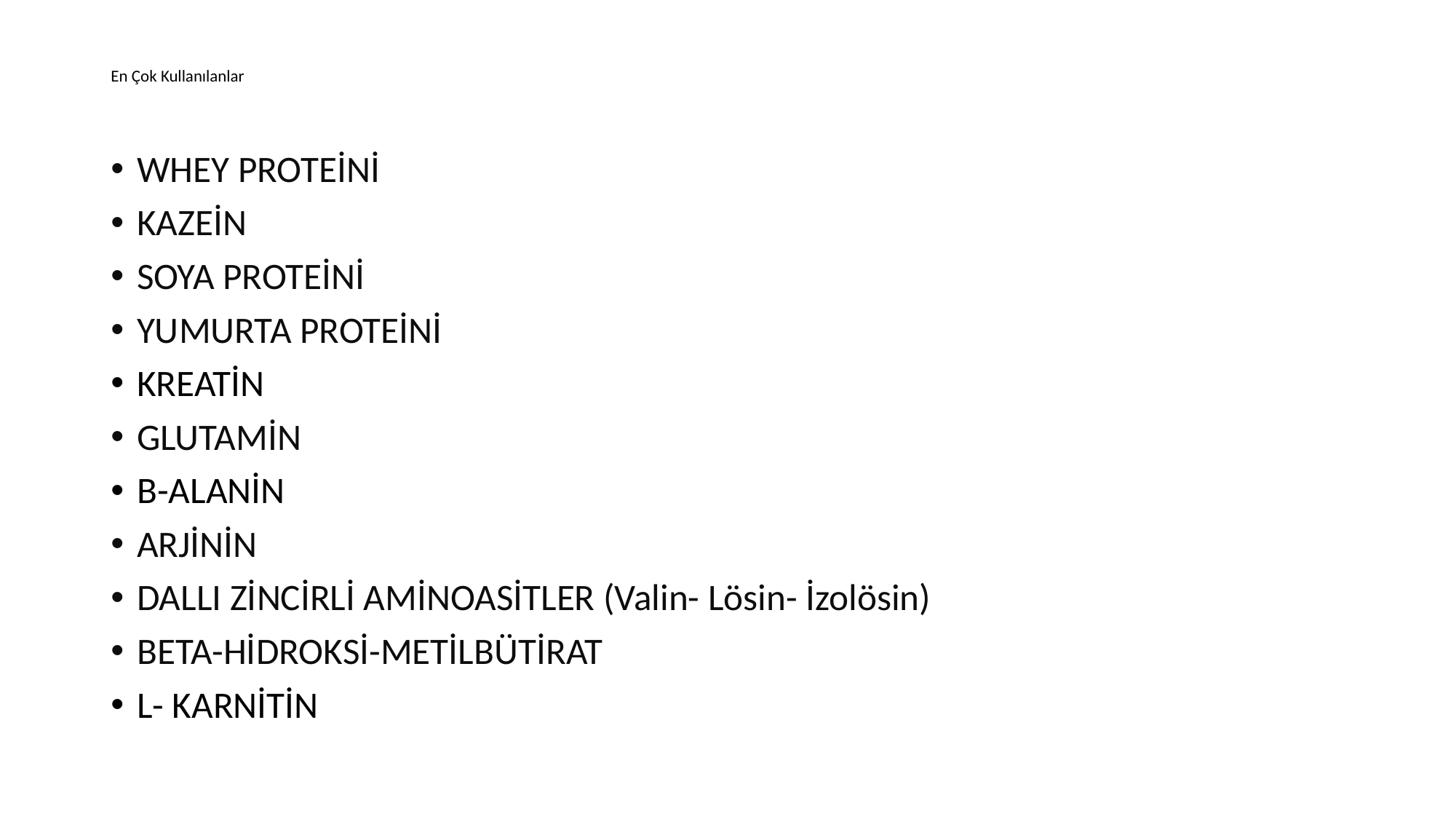

# En Çok Kullanılanlar
WHEY PROTEİNİ
KAZEİN
SOYA PROTEİNİ
YUMURTA PROTEİNİ
KREATİN
GLUTAMİN
Β-ALANİN
ARJİNİN
DALLI ZİNCİRLİ AMİNOASİTLER (Valin- Lösin- İzolösin)
BETA-HİDROKSİ-METİLBÜTİRAT
L- KARNİTİN